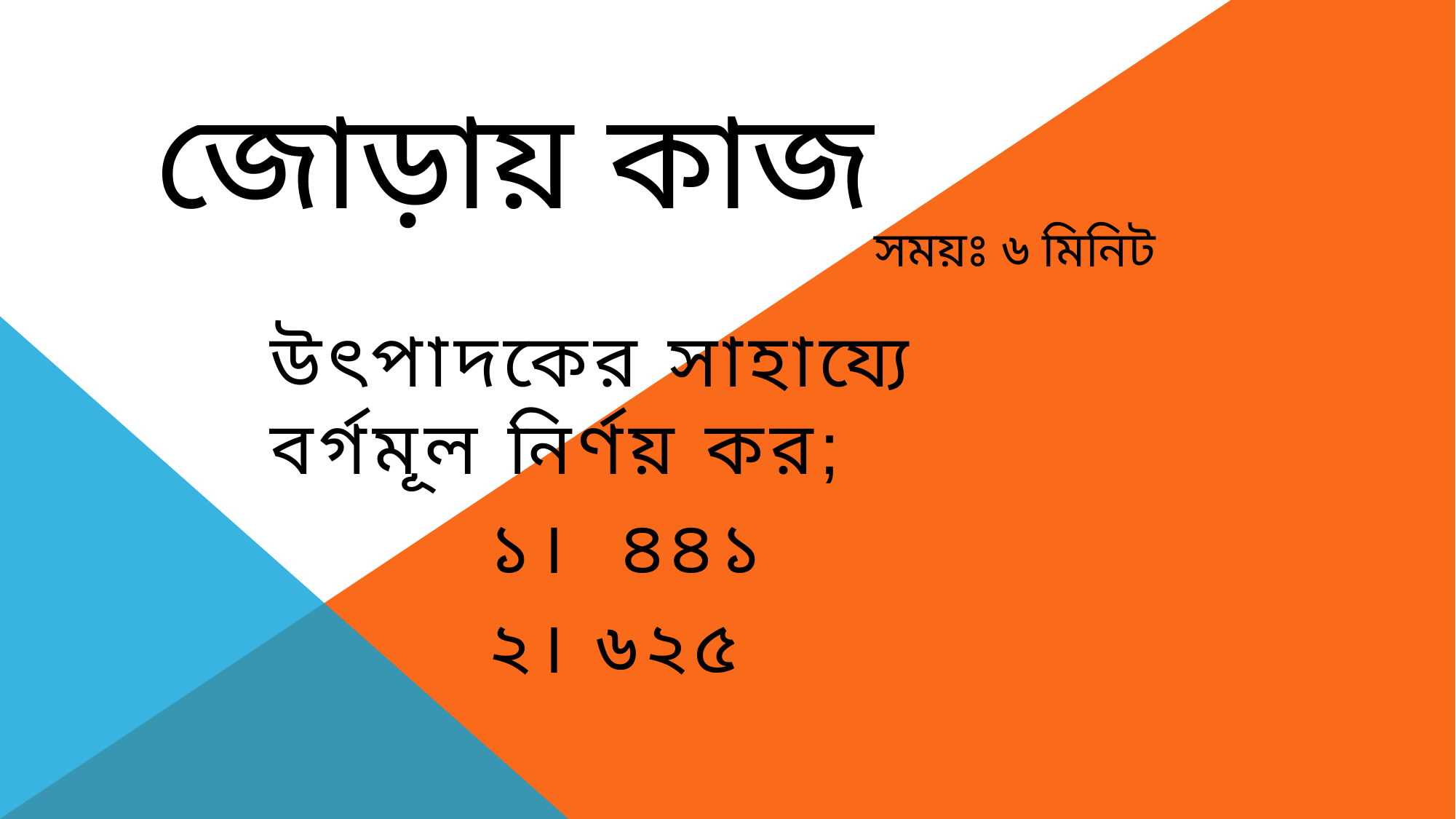

# জোড়ায় কাজ
সময়ঃ ৬ মিনিট
উৎপাদকের সাহায্যে বর্গমূল নির্ণয় কর;
		১।  ৪৪১
		২। ৬২৫